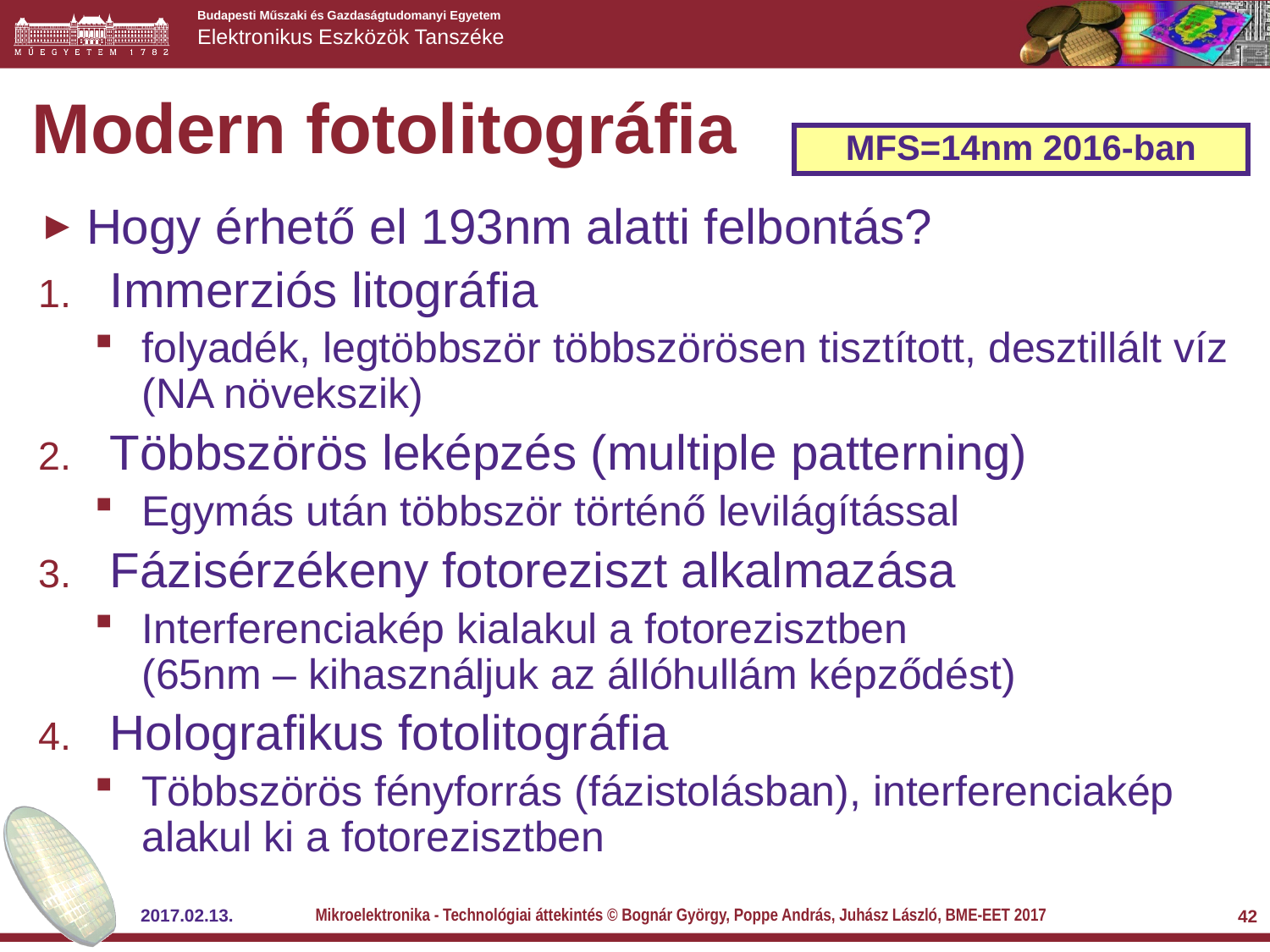

# Modern fotolitográfia
MFS=14nm 2016-ban
Hogy érhető el 193nm alatti felbontás?
Immerziós litográfia
folyadék, legtöbbször többszörösen tisztított, desztillált víz (NA növekszik)
Többszörös leképzés (multiple patterning)
Egymás után többször történő levilágítással
Fázisérzékeny fotoreziszt alkalmazása
Interferenciakép kialakul a fotorezisztben
(65nm – kihasználjuk az állóhullám képződést)
Holografikus fotolitográfia
Többszörös fényforrás (fázistolásban), interferenciakép alakul ki a fotorezisztben
Mikroelektronika - Technológiai áttekintés © Bognár György, Poppe András, Juhász László, BME-EET 2017
2017.02.13.
42